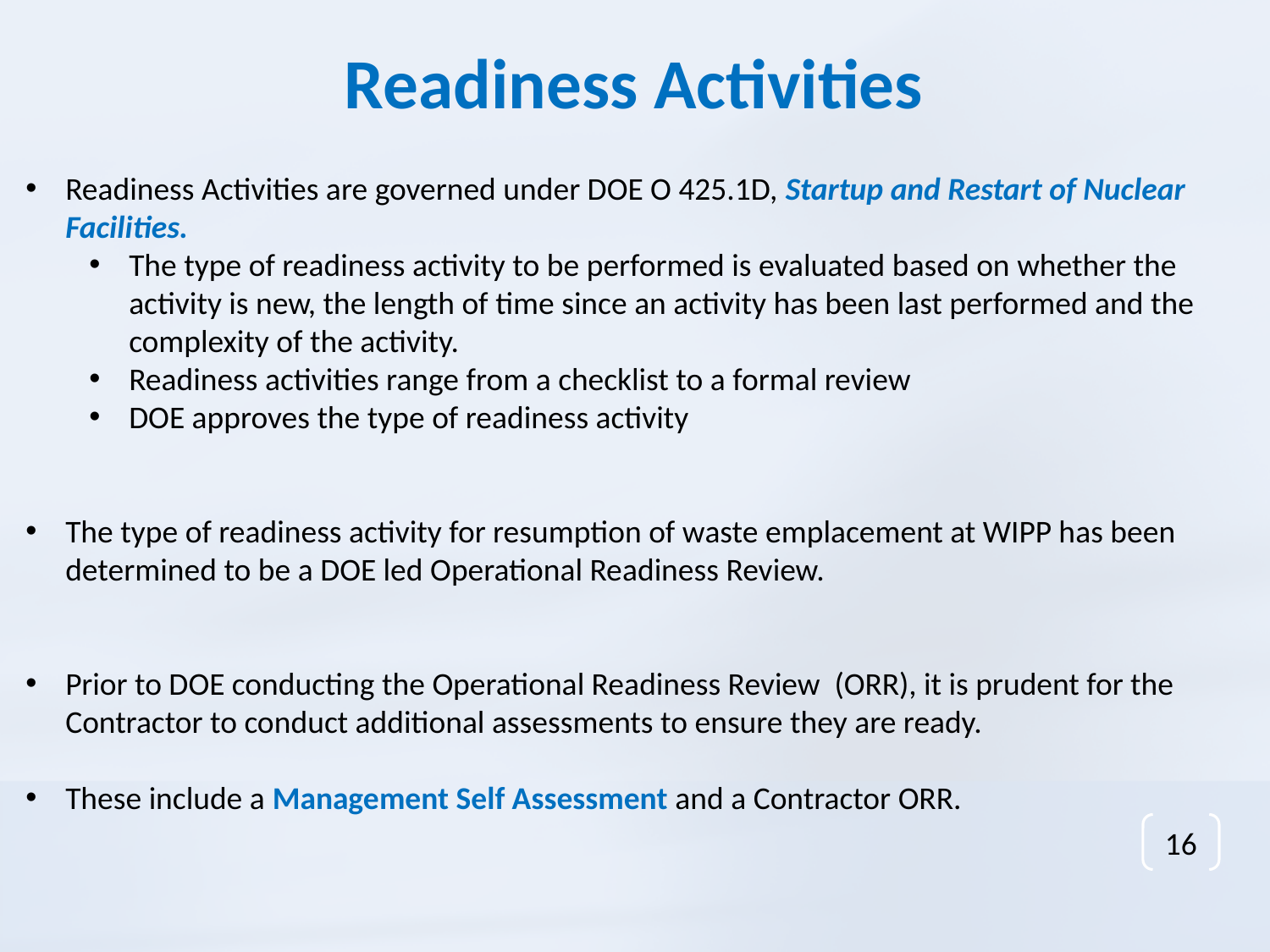

Readiness Activities

Readiness Activities are governed under DOE O 425.1D, Startup and Restart of Nuclear Facilities.
The type of readiness activity to be performed is evaluated based on whether the activity is new, the length of time since an activity has been last performed and the complexity of the activity.
Readiness activities range from a checklist to a formal review
DOE approves the type of readiness activity

The type of readiness activity for resumption of waste emplacement at WIPP has been determined to be a DOE led Operational Readiness Review.

Prior to DOE conducting the Operational Readiness Review  (ORR), it is prudent for the Contractor to conduct additional assessments to ensure they are ready.

These include a Management Self Assessment and a Contractor ORR.

16